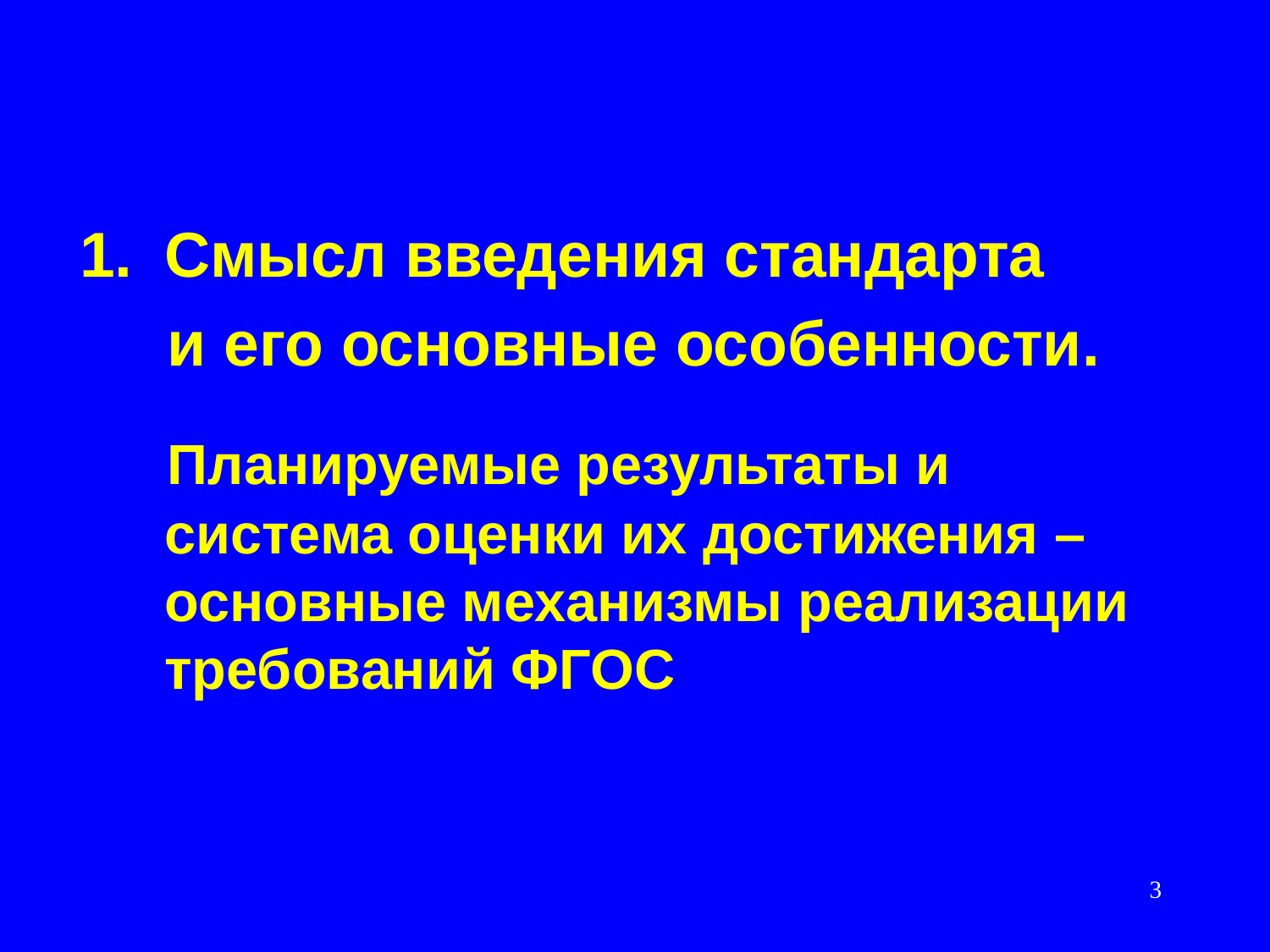

Смысл введения стандарта
     и его основные особенности.

     Планируемые результаты и система оценки их достижения – основные механизмы реализации требований ФГОС

3